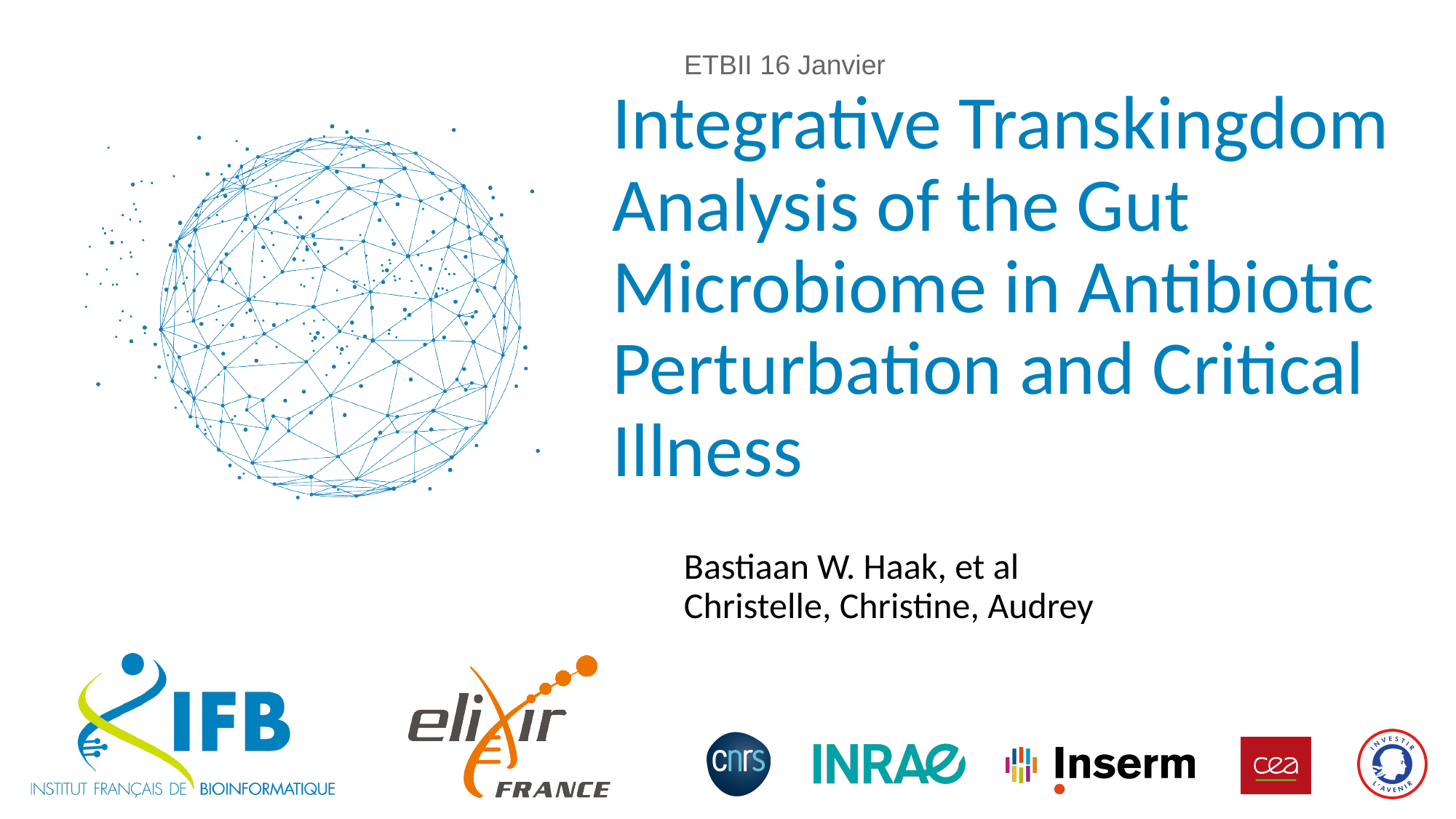

ETBII 16 Janvier
# Integrative Transkingdom Analysis of the Gut Microbiome in Antibiotic Perturbation and Critical Illness
Bastiaan W. Haak, et al
Christelle, Christine, Audrey